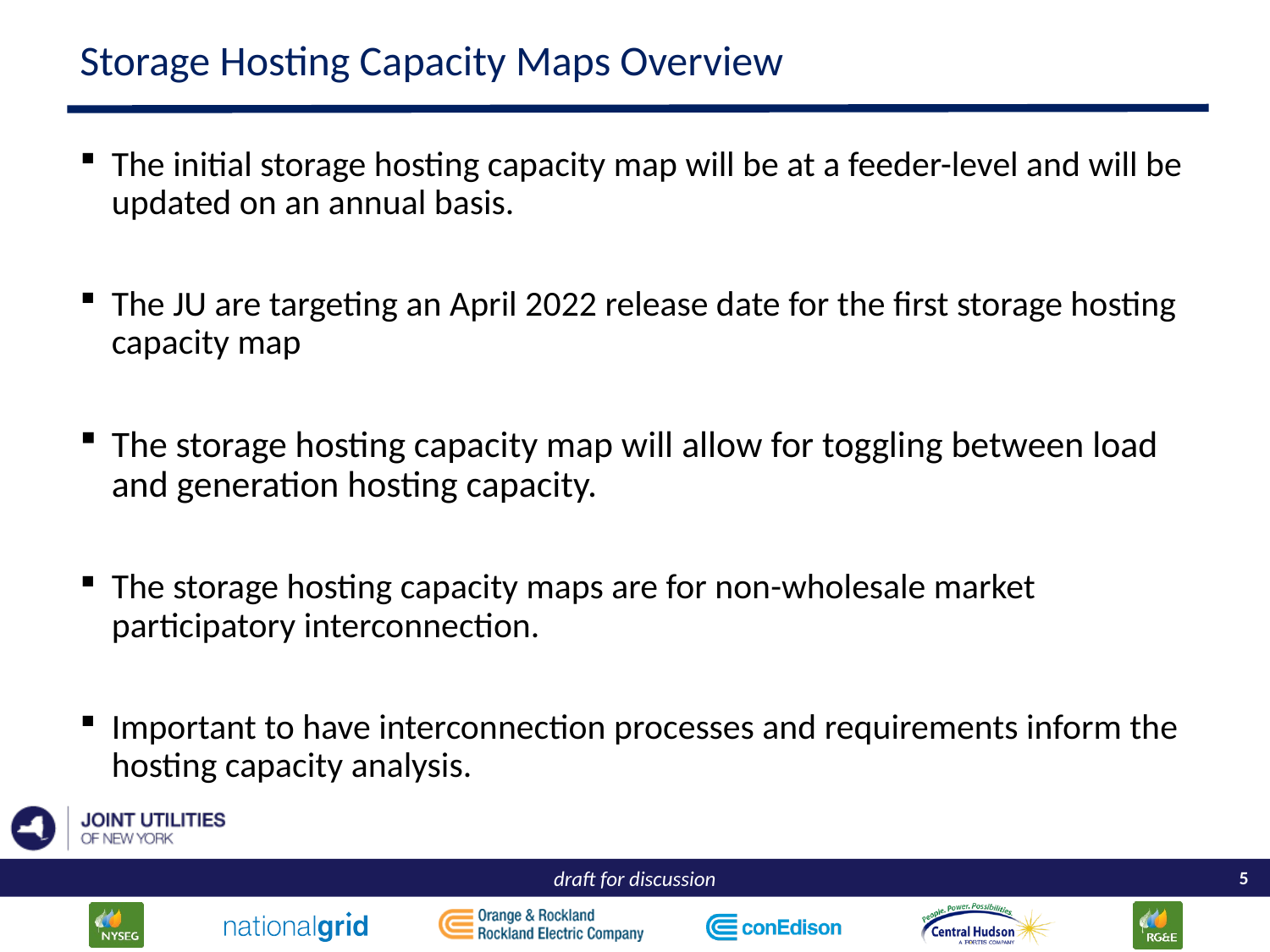

# Storage Hosting Capacity Maps Overview
The initial storage hosting capacity map will be at a feeder-level and will be updated on an annual basis.
The JU are targeting an April 2022 release date for the first storage hosting capacity map
The storage hosting capacity map will allow for toggling between load and generation hosting capacity.
The storage hosting capacity maps are for non-wholesale market participatory interconnection.
Important to have interconnection processes and requirements inform the hosting capacity analysis.